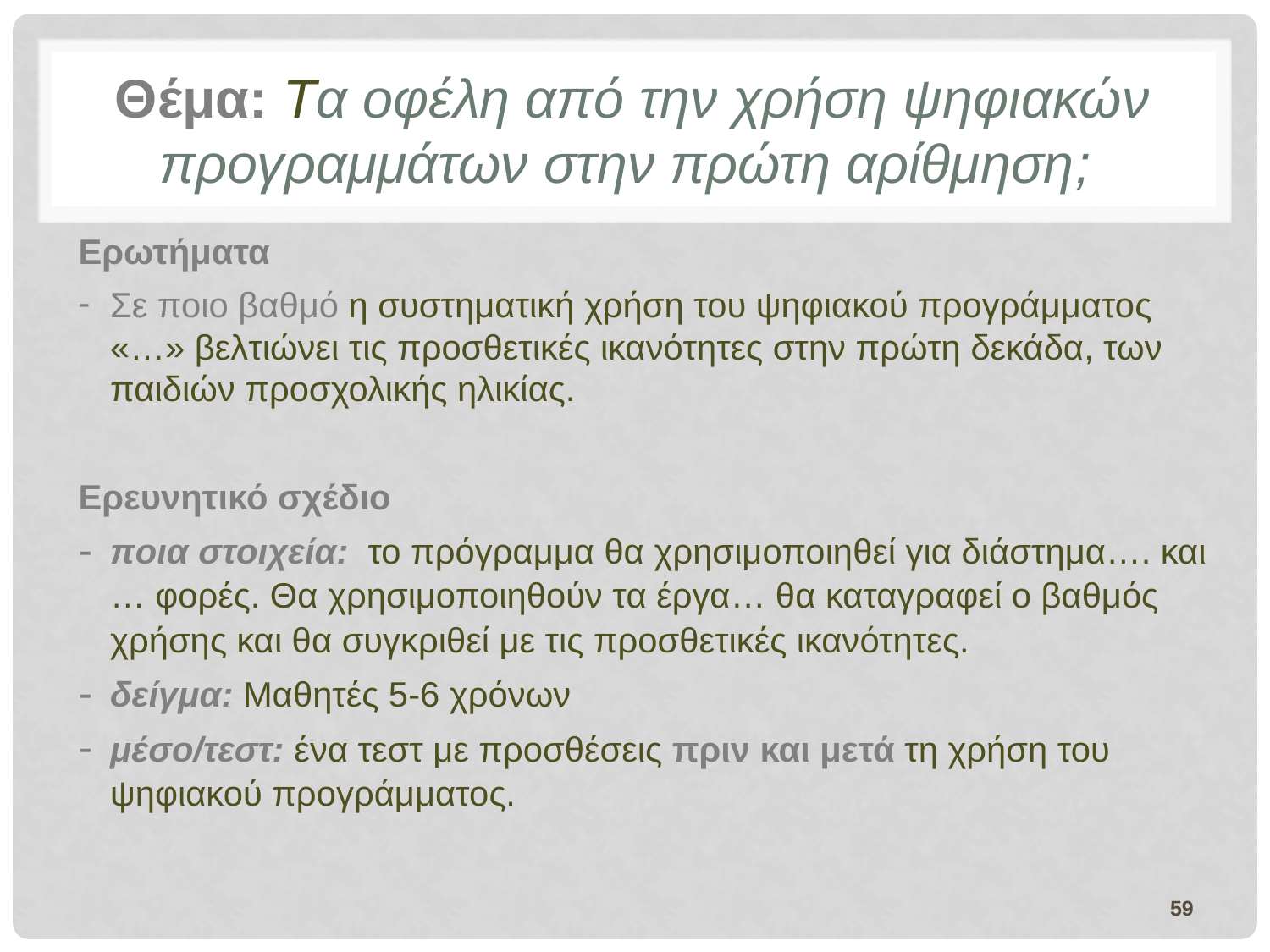

# Θέμα: Τα οφέλη από την χρήση ψηφιακών προγραμμάτων στην πρώτη αρίθμηση;
Ερωτήματα
Σε ποιο βαθμό η συστηματική χρήση του ψηφιακού προγράμματος «…» βελτιώνει τις προσθετικές ικανότητες στην πρώτη δεκάδα, των παιδιών προσχολικής ηλικίας.

Ερευνητικό σχέδιο
ποια στοιχεία:  το πρόγραμμα θα χρησιμοποιηθεί για διάστημα…. και … φορές. Θα χρησιμοποιηθούν τα έργα… θα καταγραφεί ο βαθμός χρήσης και θα συγκριθεί με τις προσθετικές ικανότητες.
δείγμα: Μαθητές 5-6 χρόνων
μέσο/τεστ: ένα τεστ με προσθέσεις πριν και μετά τη χρήση του ψηφιακού προγράμματος.

59